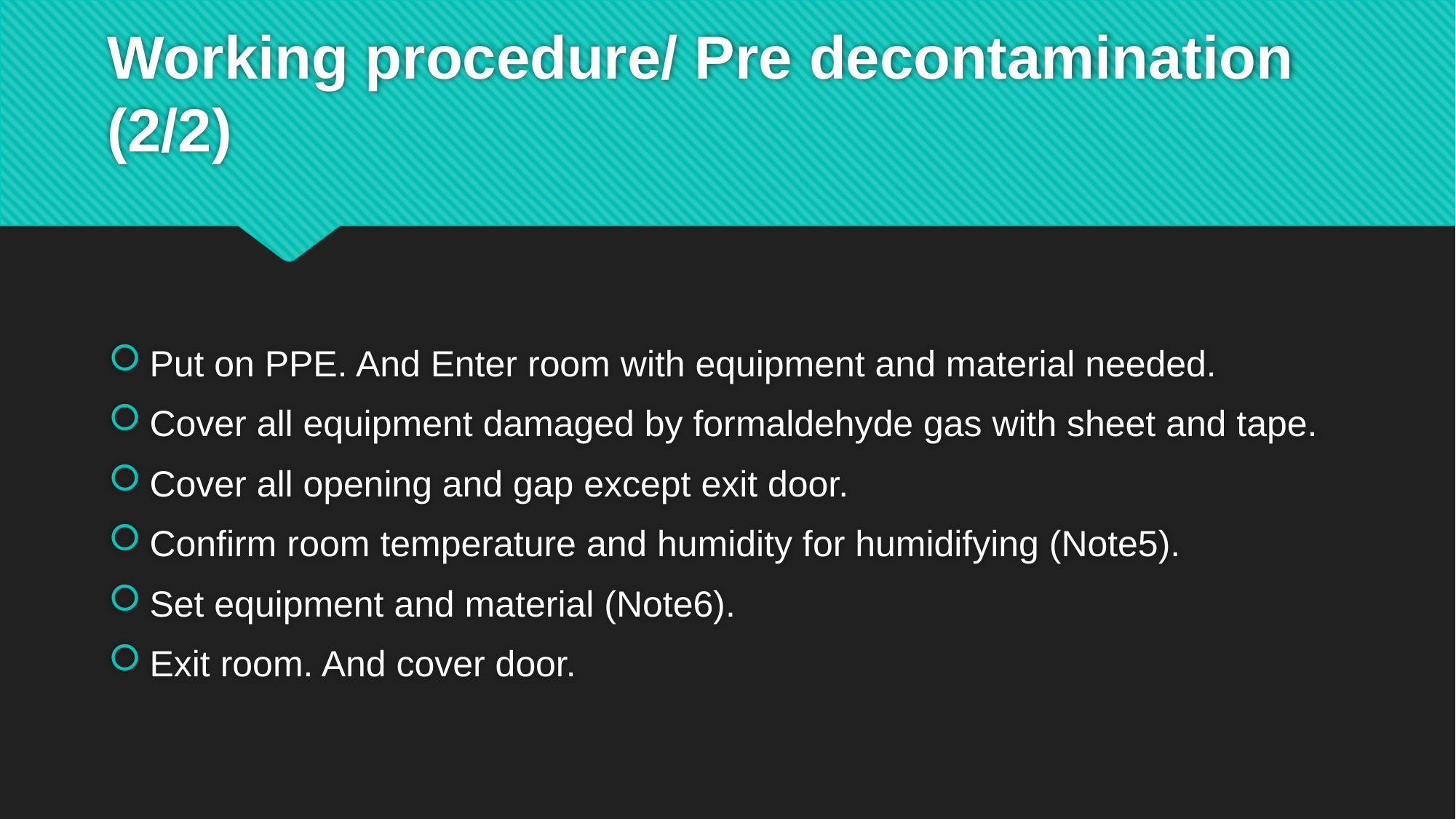

# Working procedure/ Pre decontamination (2/2)
Put on PPE. And Enter room with equipment and material needed.
Cover all equipment damaged by formaldehyde gas with sheet and tape.
Cover all opening and gap except exit door.
Confirm room temperature and humidity for humidifying (Note5).
Set equipment and material (Note6).
Exit room. And cover door.